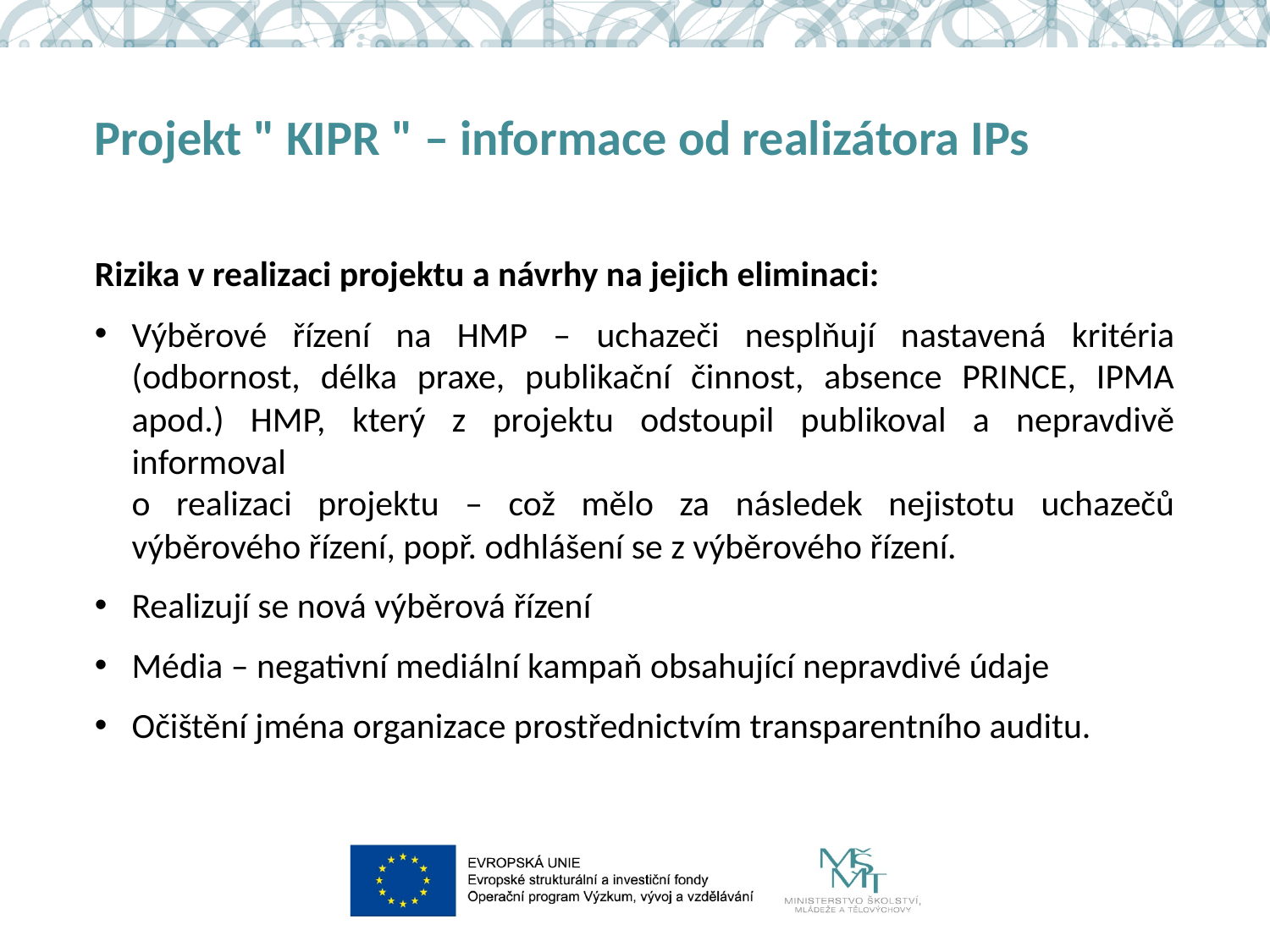

# Projekt " KIPR " – informace od realizátora IPs
Rizika v realizaci projektu a návrhy na jejich eliminaci:
Výběrové řízení na HMP – uchazeči nesplňují nastavená kritéria (odbornost, délka praxe, publikační činnost, absence PRINCE, IPMA apod.) HMP, který z projektu odstoupil publikoval a nepravdivě informoval
o realizaci projektu – což mělo za následek nejistotu uchazečů výběrového řízení, popř. odhlášení se z výběrového řízení.
Realizují se nová výběrová řízení
Média – negativní mediální kampaň obsahující nepravdivé údaje
Očištění jména organizace prostřednictvím transparentního auditu.